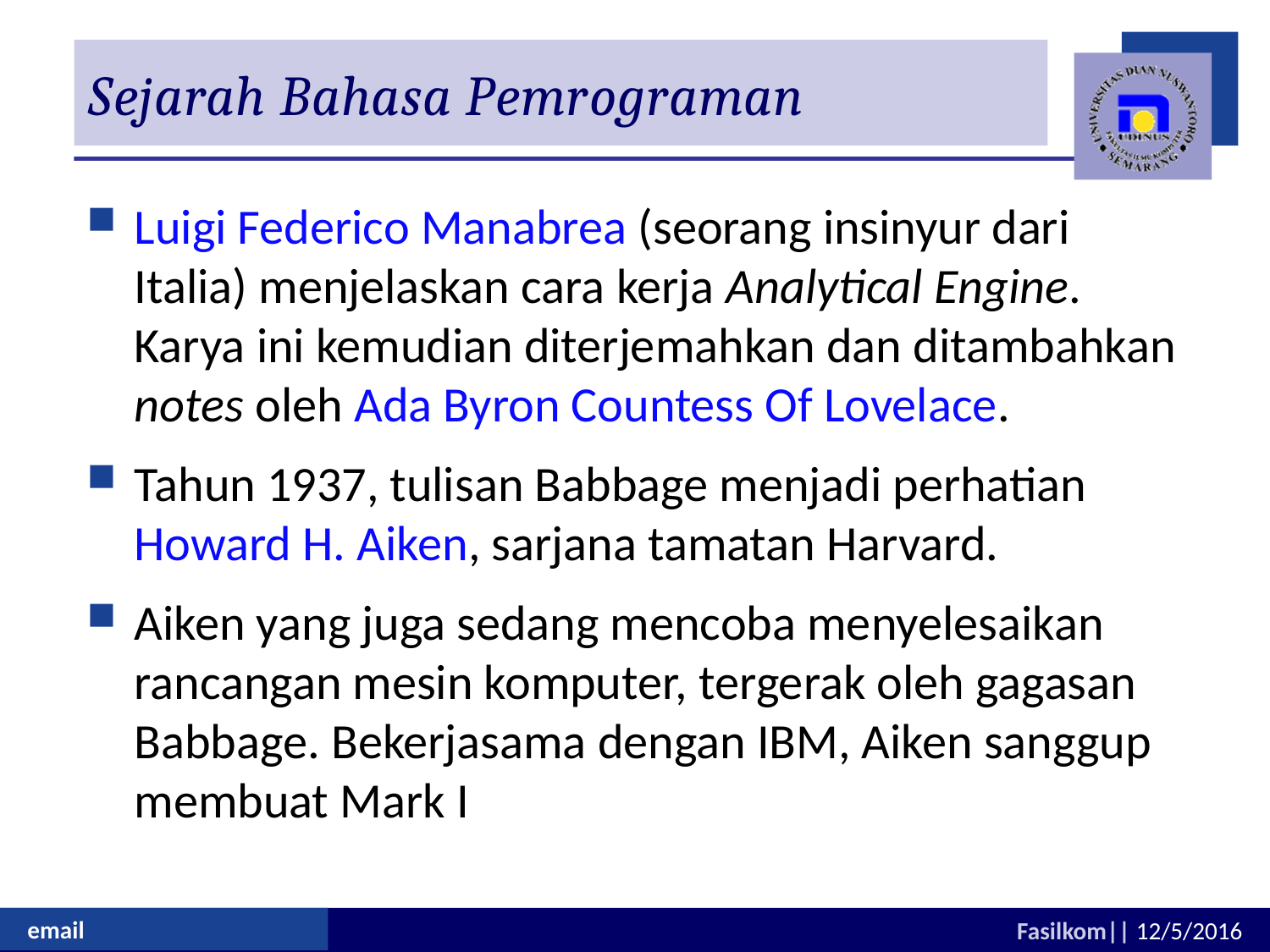

# Sejarah Bahasa Pemrograman
Luigi Federico Manabrea (seorang insinyur dari Italia) menjelaskan cara kerja Analytical Engine. Karya ini kemudian diterjemahkan dan ditambahkan notes oleh Ada Byron Countess Of Lovelace.
Tahun 1937, tulisan Babbage menjadi perhatian Howard H. Aiken, sarjana tamatan Harvard.
Aiken yang juga sedang mencoba menyelesaikan rancangan mesin komputer, tergerak oleh gagasan Babbage. Bekerjasama dengan IBM, Aiken sanggup membuat Mark I